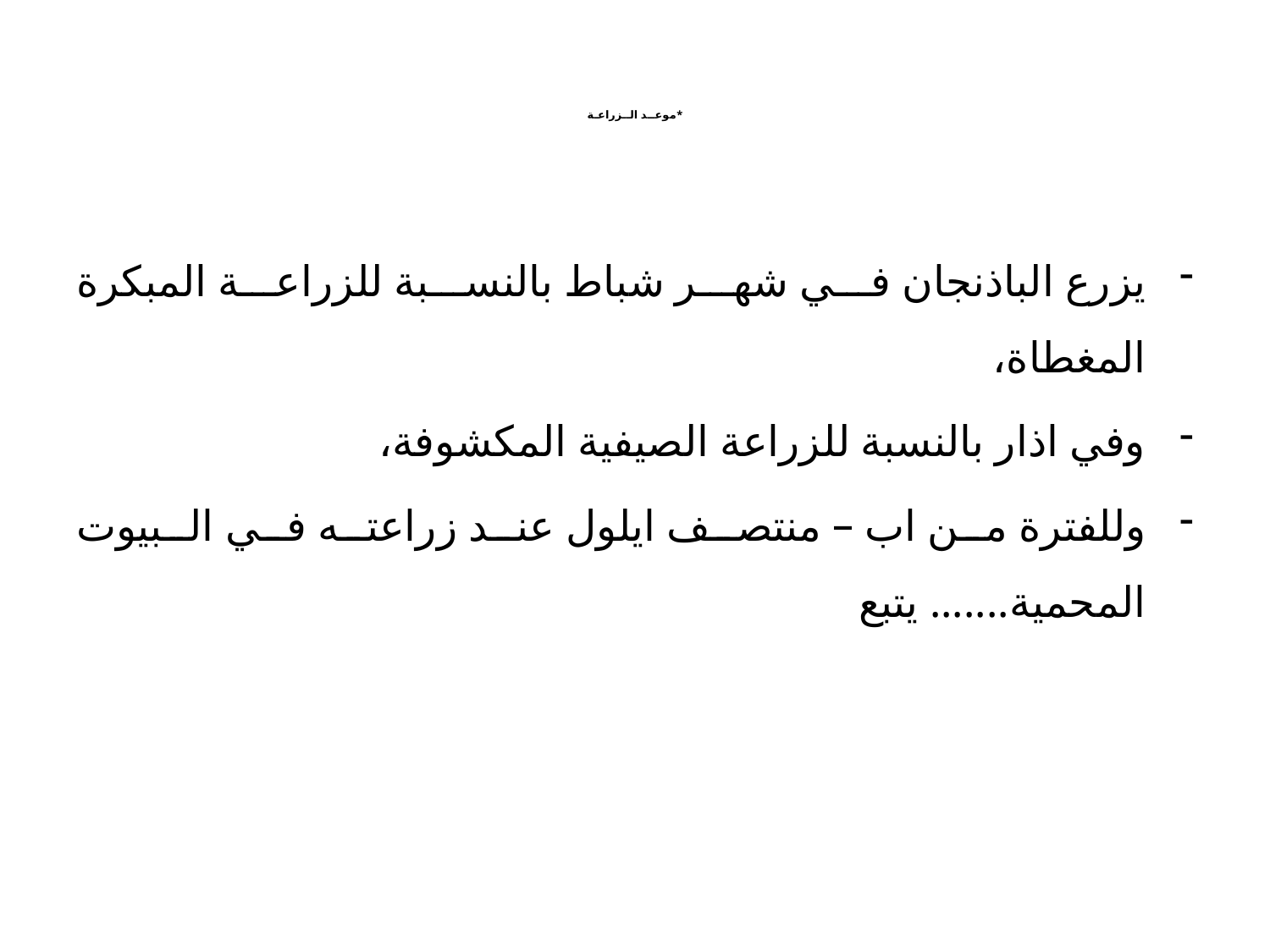

# *موعــد الــزراعـة
يزرع الباذنجان في شهر شباط بالنسبة للزراعة المبكرة المغطاة،
وفي اذار بالنسبة للزراعة الصيفية المكشوفة،
وللفترة من اب – منتصف ايلول عند زراعته في البيوت المحمية....... يتبع